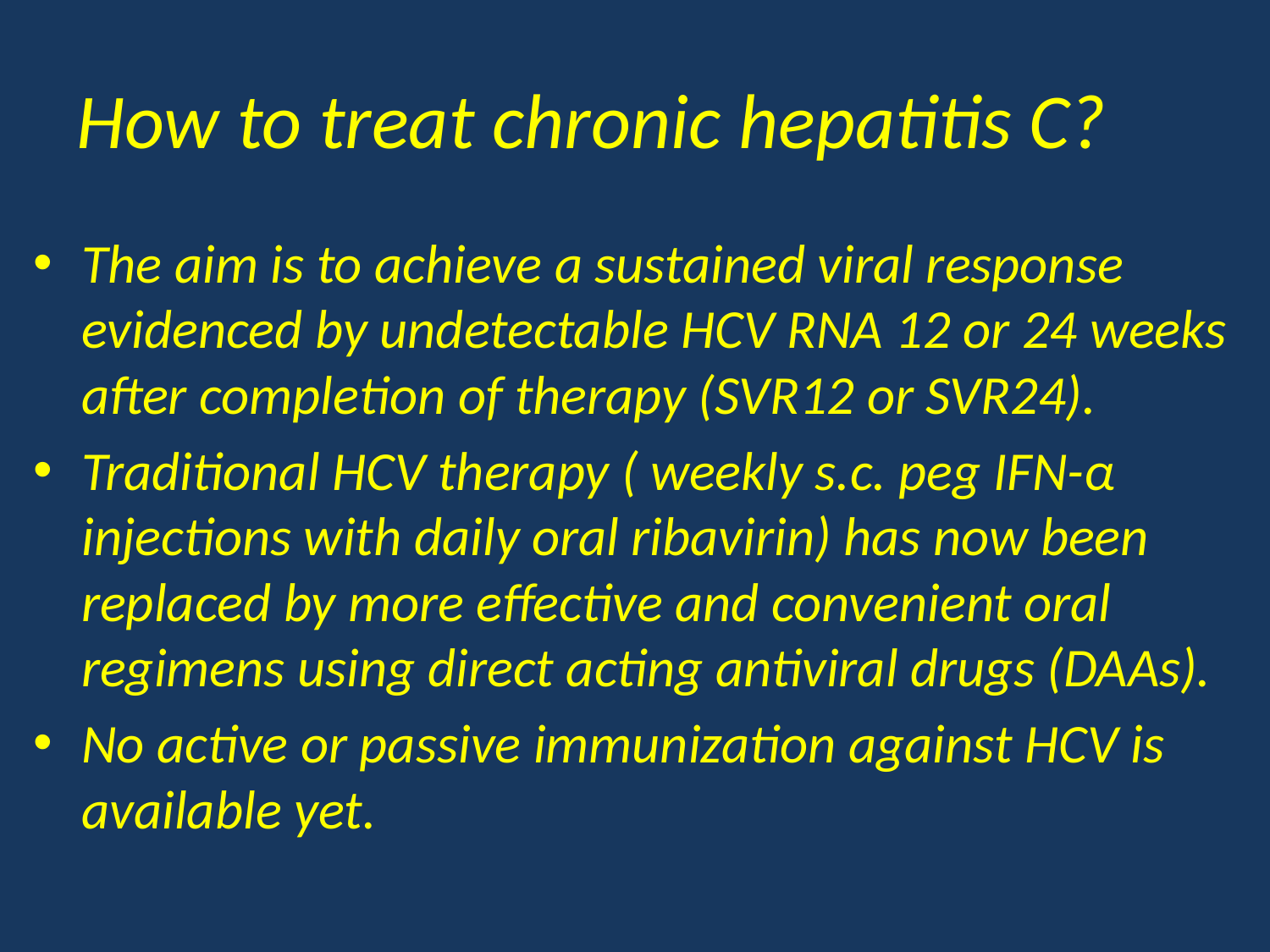

# How to treat chronic hepatitis C?
The aim is to achieve a sustained viral response evidenced by undetectable HCV RNA 12 or 24 weeks after completion of therapy (SVR12 or SVR24).
Traditional HCV therapy ( weekly s.c. peg IFN-α injections with daily oral ribavirin) has now been replaced by more effective and convenient oral regimens using direct acting antiviral drugs (DAAs).
No active or passive immunization against HCV is available yet.